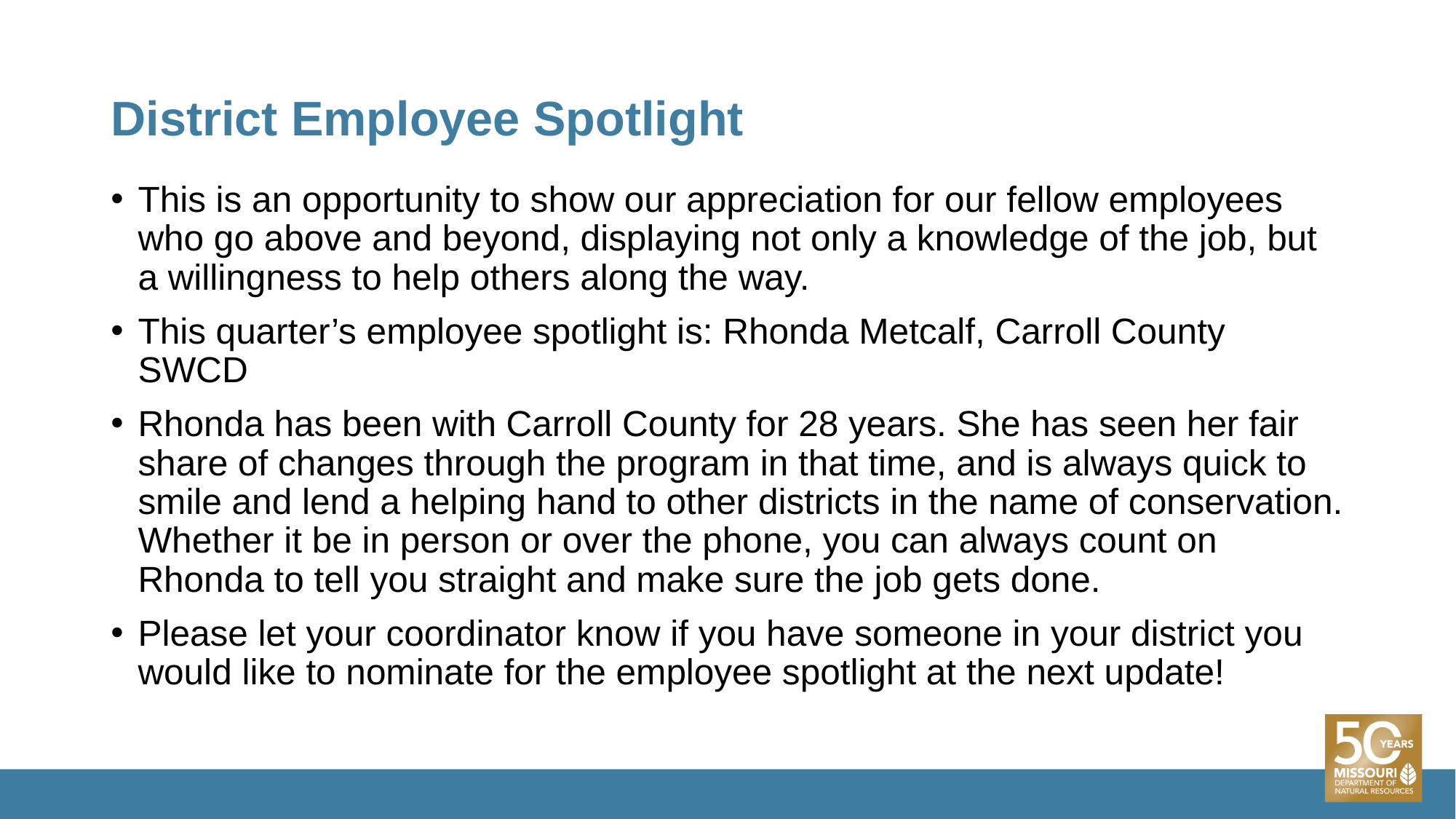

# District Employee Spotlight
This is an opportunity to show our appreciation for our fellow employees who go above and beyond, displaying not only a knowledge of the job, but a willingness to help others along the way.
This quarter’s employee spotlight is: Rhonda Metcalf, Carroll County SWCD
Rhonda has been with Carroll County for 28 years. She has seen her fair share of changes through the program in that time, and is always quick to smile and lend a helping hand to other districts in the name of conservation. Whether it be in person or over the phone, you can always count on Rhonda to tell you straight and make sure the job gets done.
Please let your coordinator know if you have someone in your district you would like to nominate for the employee spotlight at the next update!